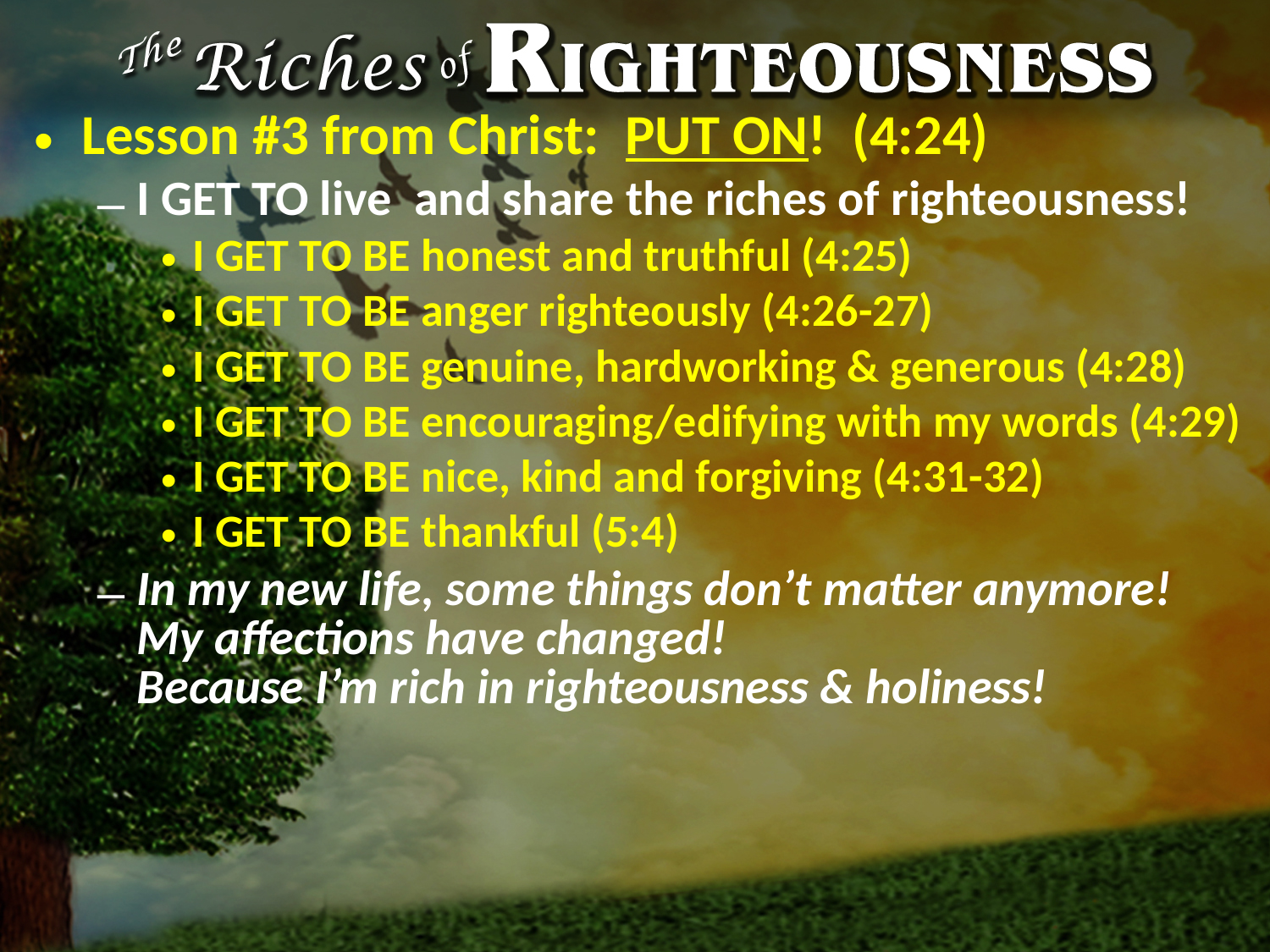

Lesson #3 from Christ:  PUT ON!  (4:24)
I GET TO live  and share the riches of righteousness!
I GET TO BE honest and truthful (4:25)
I GET TO BE anger righteously (4:26-27)
I GET TO BE genuine, hardworking & generous (4:28)
I GET TO BE encouraging/edifying with my words (4:29)
I GET TO BE nice, kind and forgiving (4:31-32)
I GET TO BE thankful (5:4)
In my new life, some things don’t matter anymore!
My affections have changed!
Because I’m rich in righteousness & holiness!